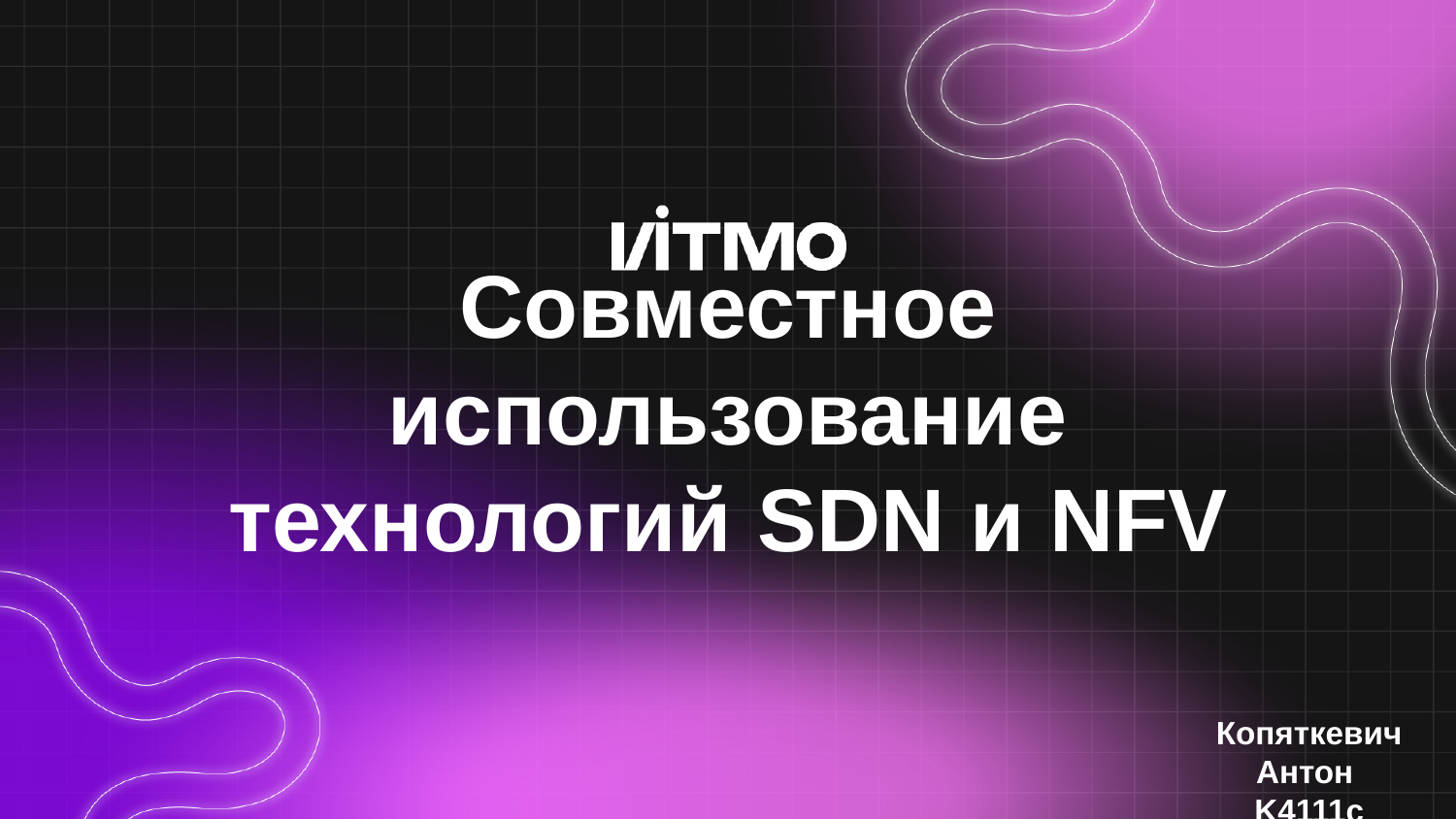

# Совместное использование технологий SDN и NFV
Копяткевич Антон
K4111c